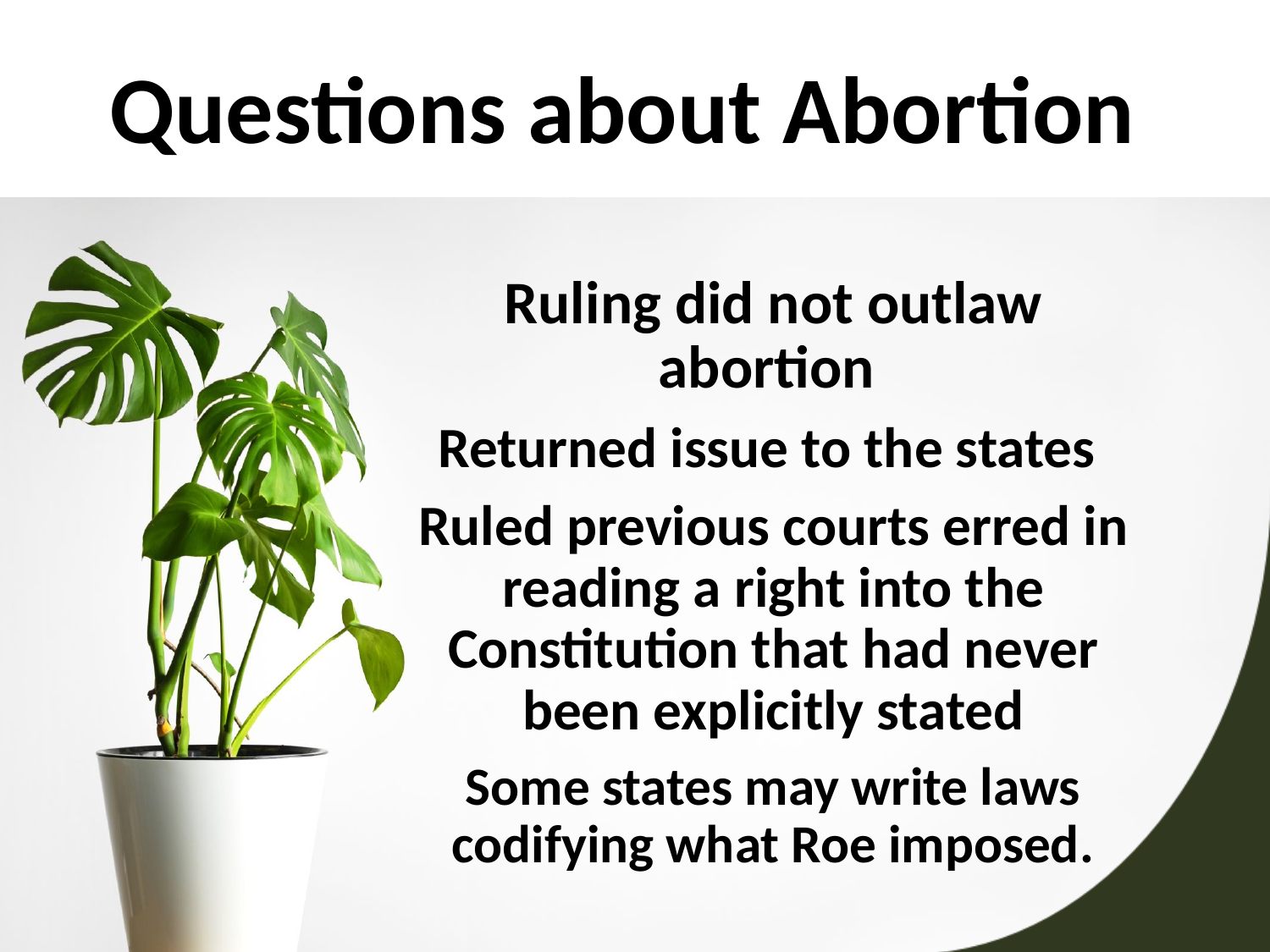

# Questions about Abortion
Ruling did not outlaw abortion
Returned issue to the states
Ruled previous courts erred in reading a right into the Constitution that had never been explicitly stated
Some states may write laws codifying what Roe imposed.